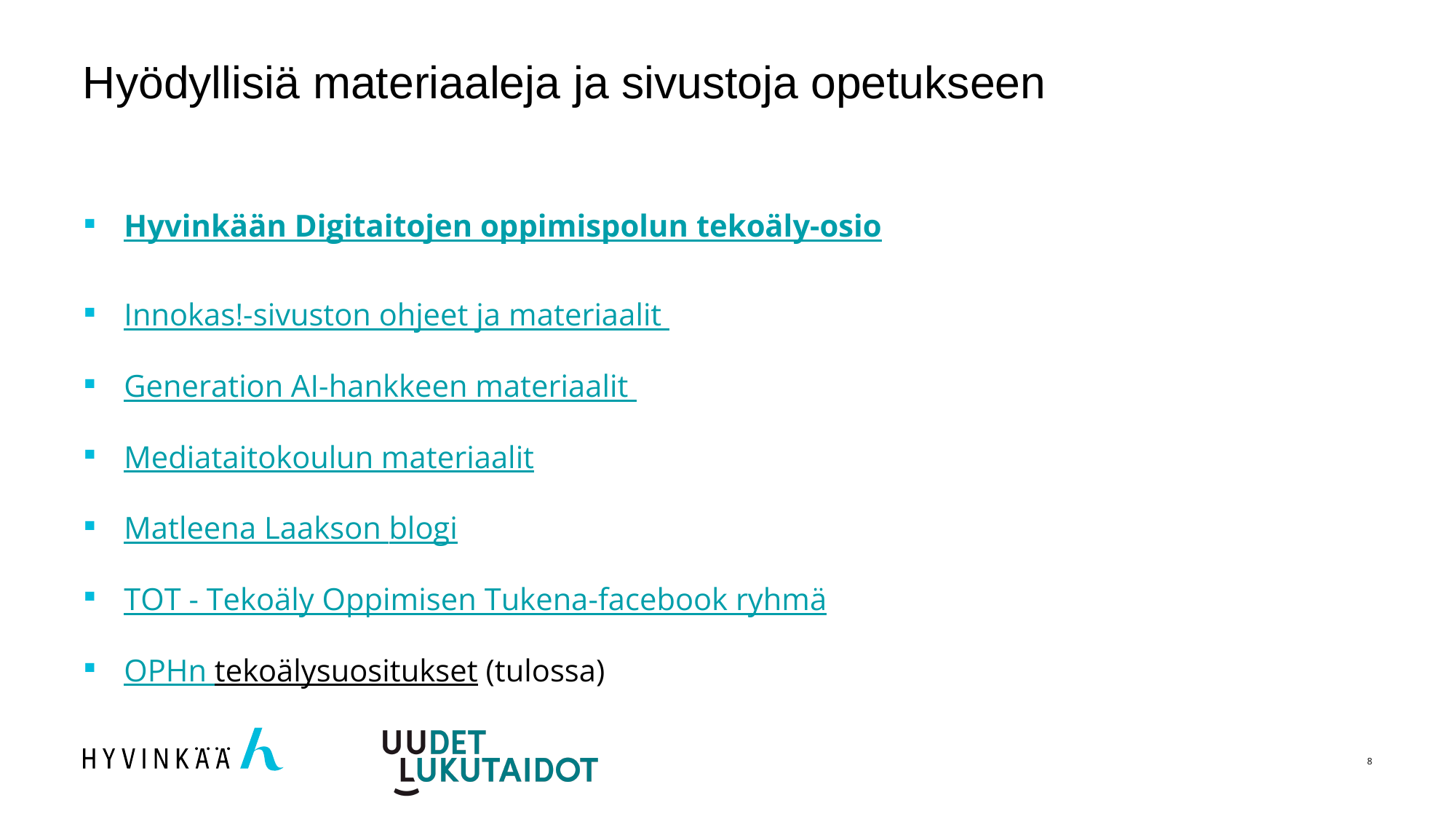

# Hyödyllisiä materiaaleja ja sivustoja opetukseen
Hyvinkään Digitaitojen oppimispolun tekoäly-osio
Innokas!-sivuston ohjeet ja materiaalit
Generation AI-hankkeen materiaalit
Mediataitokoulun materiaalit
Matleena Laakson blogi
TOT - Tekoäly Oppimisen Tukena-facebook ryhmä
OPHn tekoälysuositukset (tulossa)

8